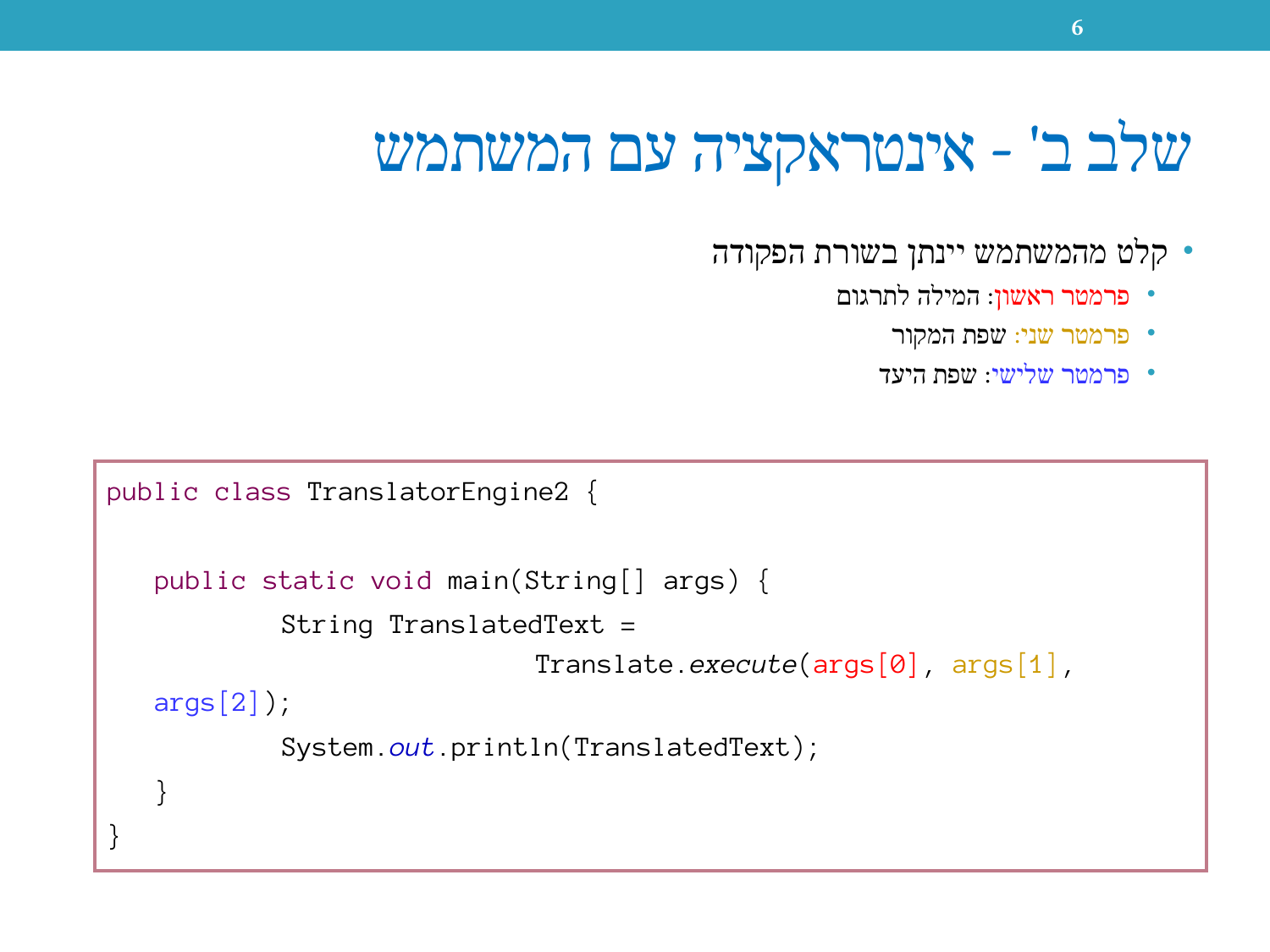

6
# שלב ב' - אינטראקציה עם המשתמש
קלט מהמשתמש יינתן בשורת הפקודה
פרמטר ראשון: המילה לתרגום
פרמטר שני: שפת המקור
פרמטר שלישי: שפת היעד
public class TranslatorEngine2 {

	public static void main(String[] args) {
		String TranslatedText =
			Translate.execute(args[0], args[1], args[2]);
		System.out.println(TranslatedText);
	}
}